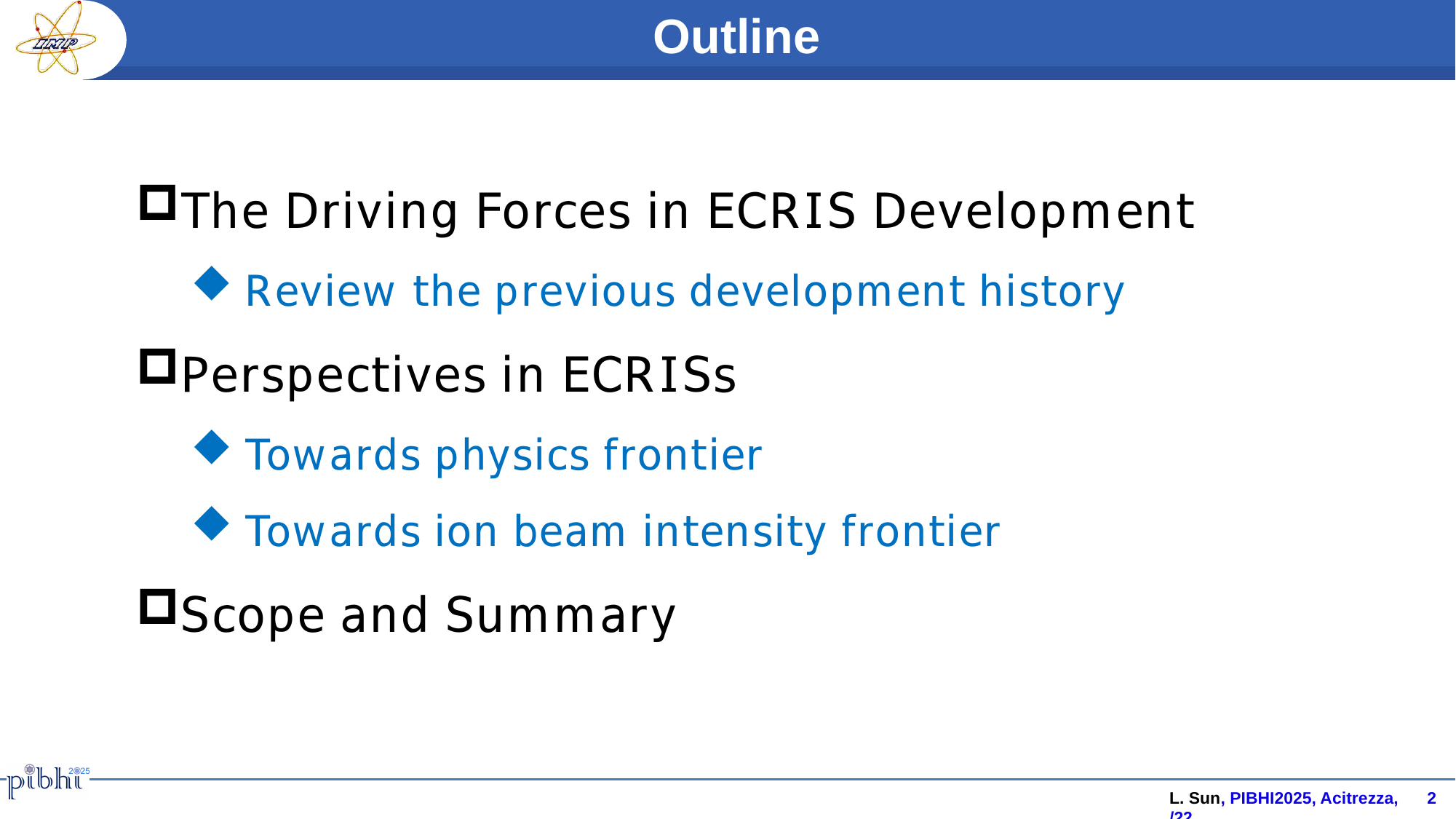

Outline
The Driving Forces in ECRIS Development
Review the previous development history
Perspectives in ECRISs
Towards physics frontier
Towards ion beam intensity frontier
Scope and Summary